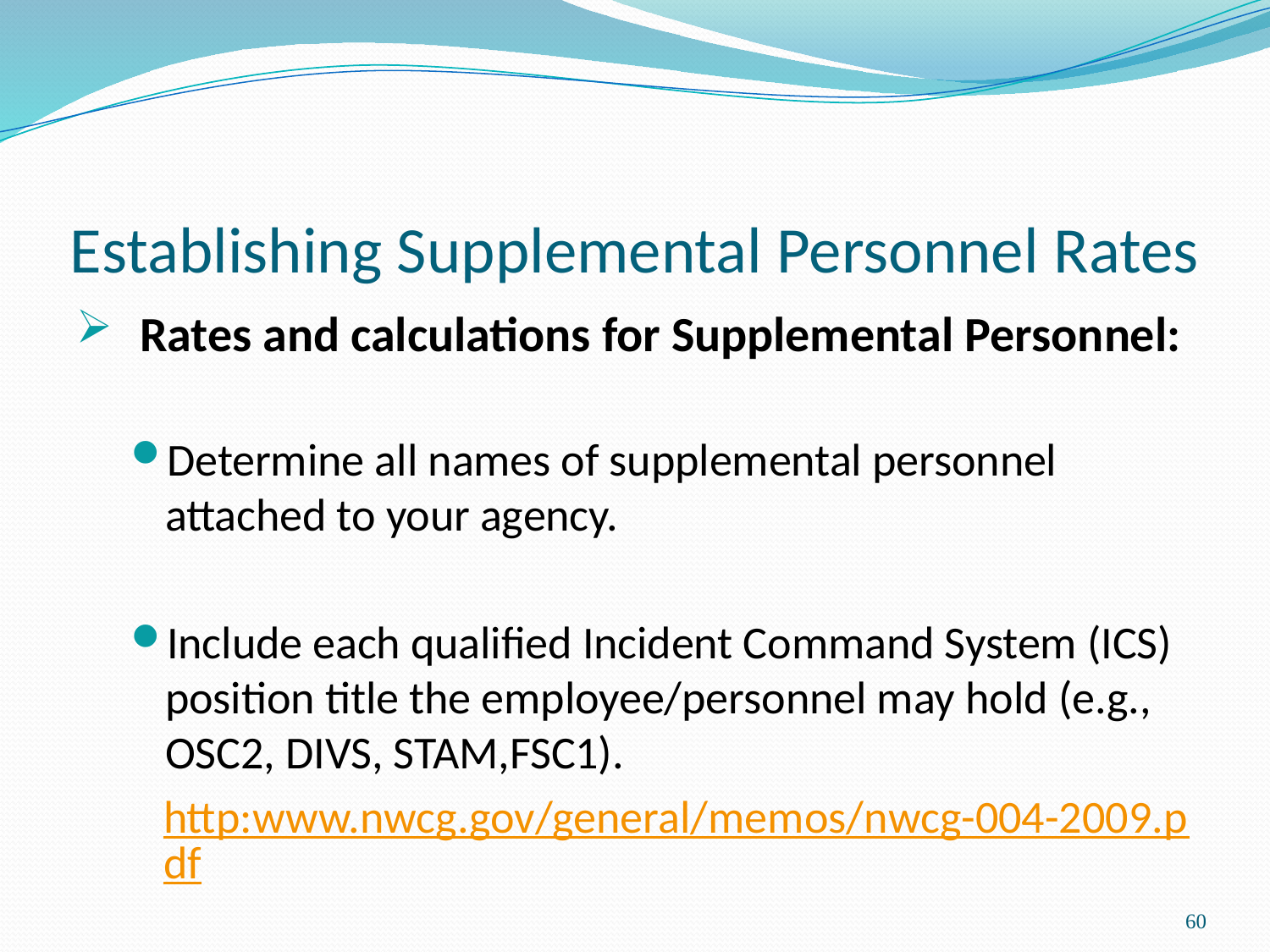

# Establishing Supplemental Personnel Rates
Rates and calculations for Supplemental Personnel:

Determine all names of supplemental personnel attached to your agency.

Include each qualified Incident Command System (ICS) position title the employee/personnel may hold (e.g., OSC2, DIVS, STAM,FSC1).
http:www.nwcg.gov/general/memos/nwcg-004-2009.pdf
60